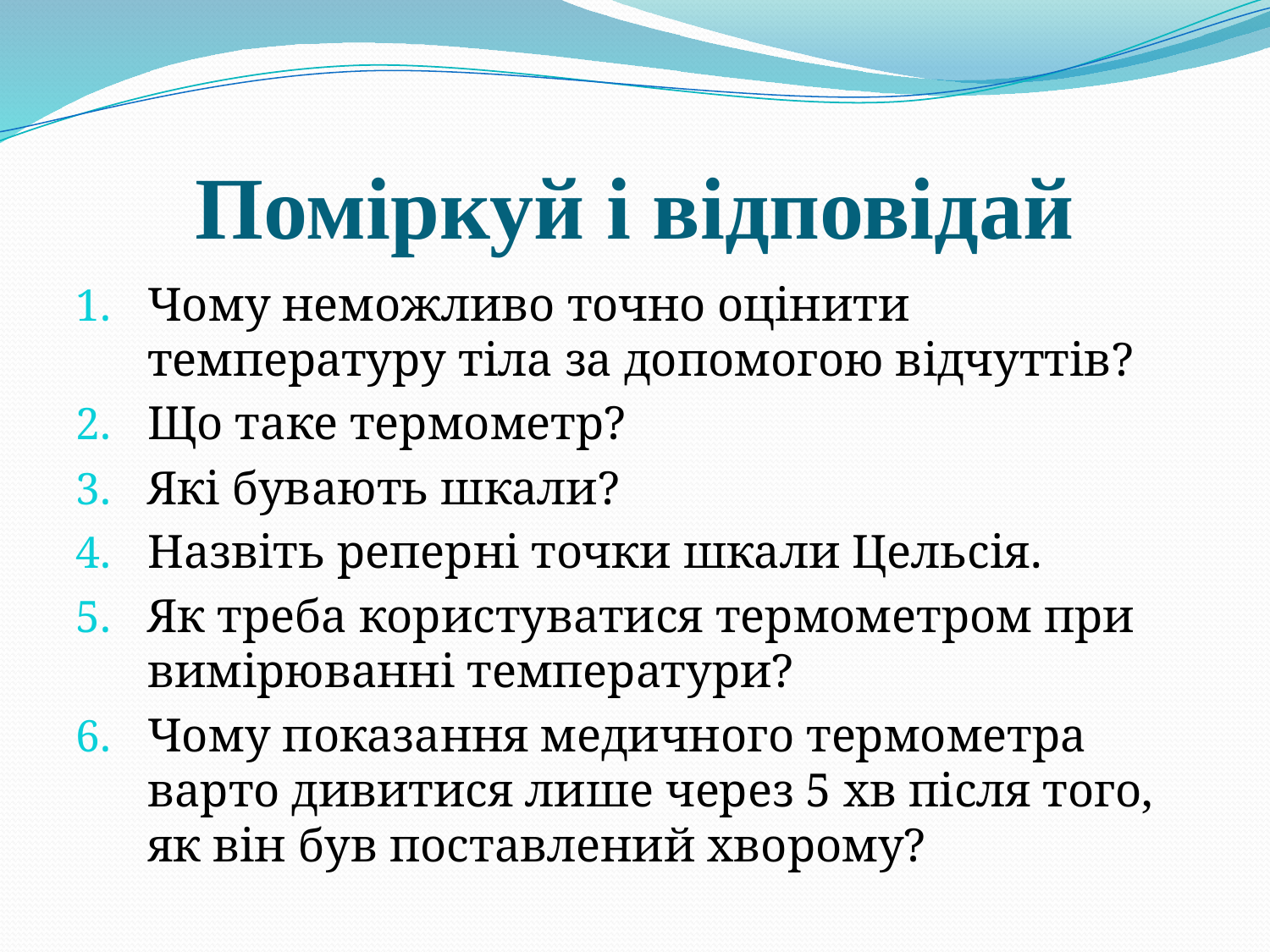

# Поміркуй і відповідай
Чому неможливо точно оцінити температуру тіла за допомогою відчуттів?
Що таке термометр?
Які бувають шкали?
Назвіть реперні точки шкали Цельсія.
Як треба користуватися термометром при вимірюванні температури?
Чому показання медичного термометра варто дивитися лише через 5 хв після того, як він був поставлений хворому?